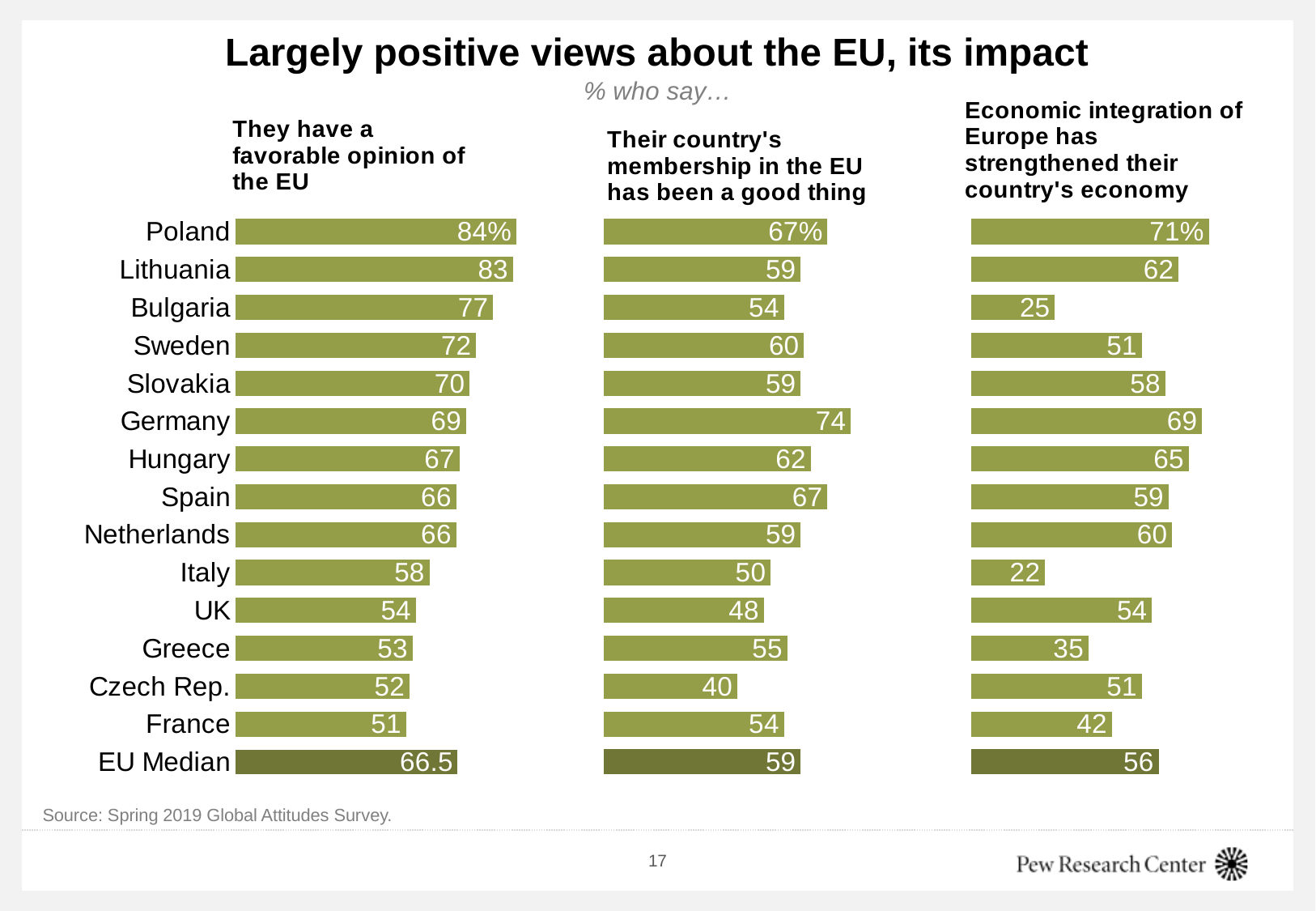

# Largely positive views about the EU, its impact
% who say…

### Chart

| Category |  |  |  |  |  |
|---|---|---|---|---|---|
| Poland | 84.0 | 26.0 | 67.0 | 43.0 | 71.0 |
| Lithuania | 83.0 | 27.0 | 59.0 | 51.0 | 62.0 |
| Bulgaria | 77.0 | 33.0 | 54.0 | 56.0 | 25.0 |
| Sweden | 72.0 | 38.0 | 60.0 | 50.0 | 51.0 |
| Slovakia | 70.0 | 40.0 | 59.0 | 51.0 | 58.0 |
| Germany | 69.0 | 41.0 | 74.0 | 36.0 | 69.0 |
| Hungary | 67.0 | 43.0 | 62.0 | 48.0 | 65.0 |
| Spain | 66.0 | 44.0 | 67.0 | 43.0 | 59.0 |
| Netherlands | 66.0 | 44.0 | 59.0 | 51.0 | 60.0 |
| Italy | 58.0 | 52.0 | 50.0 | 60.0 | 22.0 |
| UK | 54.0 | 56.0 | 48.0 | 62.0 | 54.0 |
| Greece | 53.0 | 57.0 | 55.0 | 55.0 | 35.0 |
| Czech Rep. | 52.0 | 58.0 | 40.0 | 70.0 | 51.0 |
| France | 51.0 | 59.0 | 54.0 | 56.0 | 42.0 |
| EU Median | 66.5 | 43.5 | 59.0 | 51.0 | 56.0 |
Source: Spring 2019 Global Attitudes Survey.

17